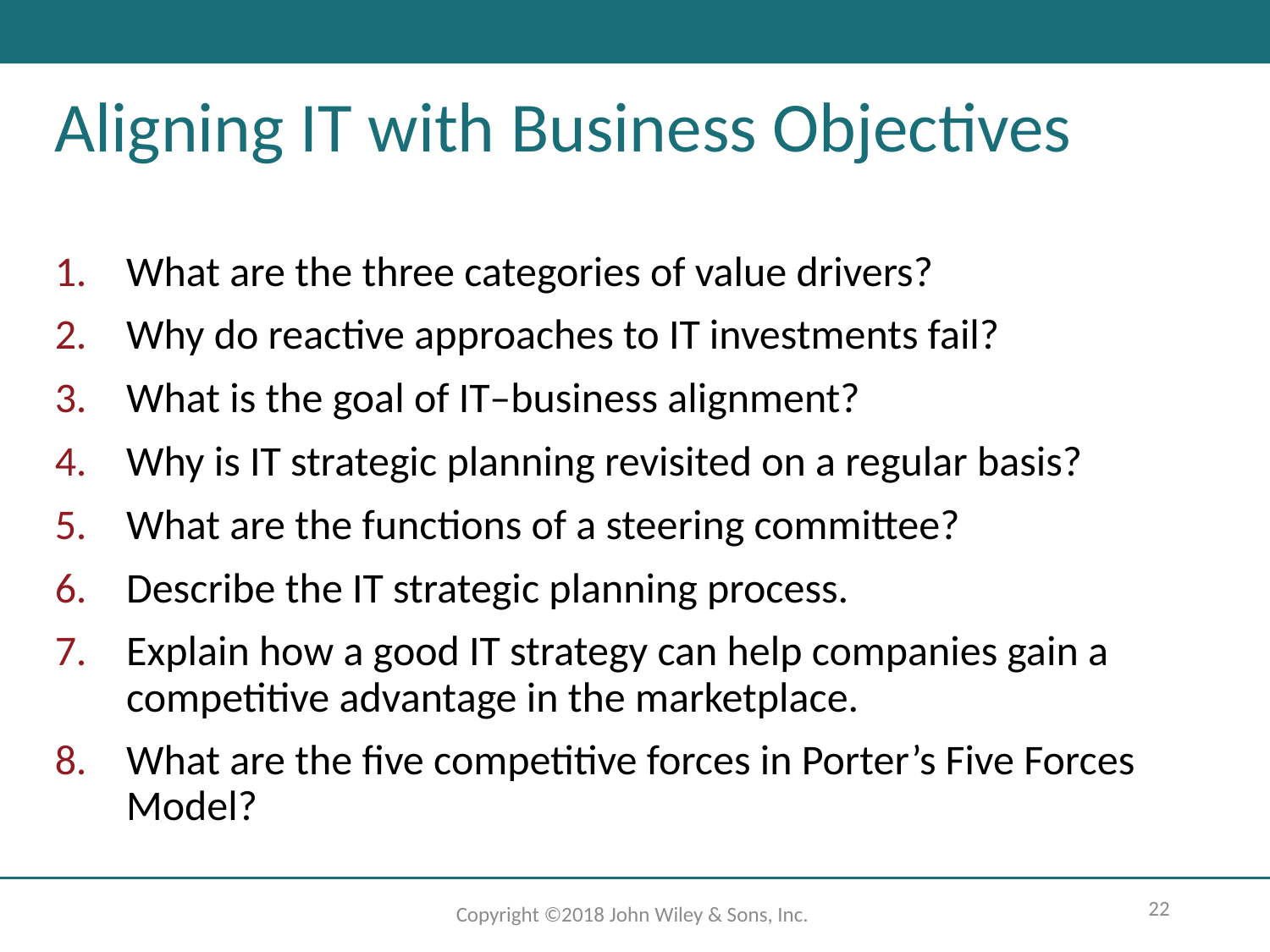

# Aligning IT with Business Objectives
What are the three categories of value drivers?
Why do reactive approaches to IT investments fail?
What is the goal of IT–business alignment?
Why is IT strategic planning revisited on a regular basis?
What are the functions of a steering committee?
Describe the IT strategic planning process.
Explain how a good IT strategy can help companies gain a competitive advantage in the marketplace.
What are the five competitive forces in Porter’s Five Forces Model?

22
Copyright ©2018 John Wiley & Sons, Inc.